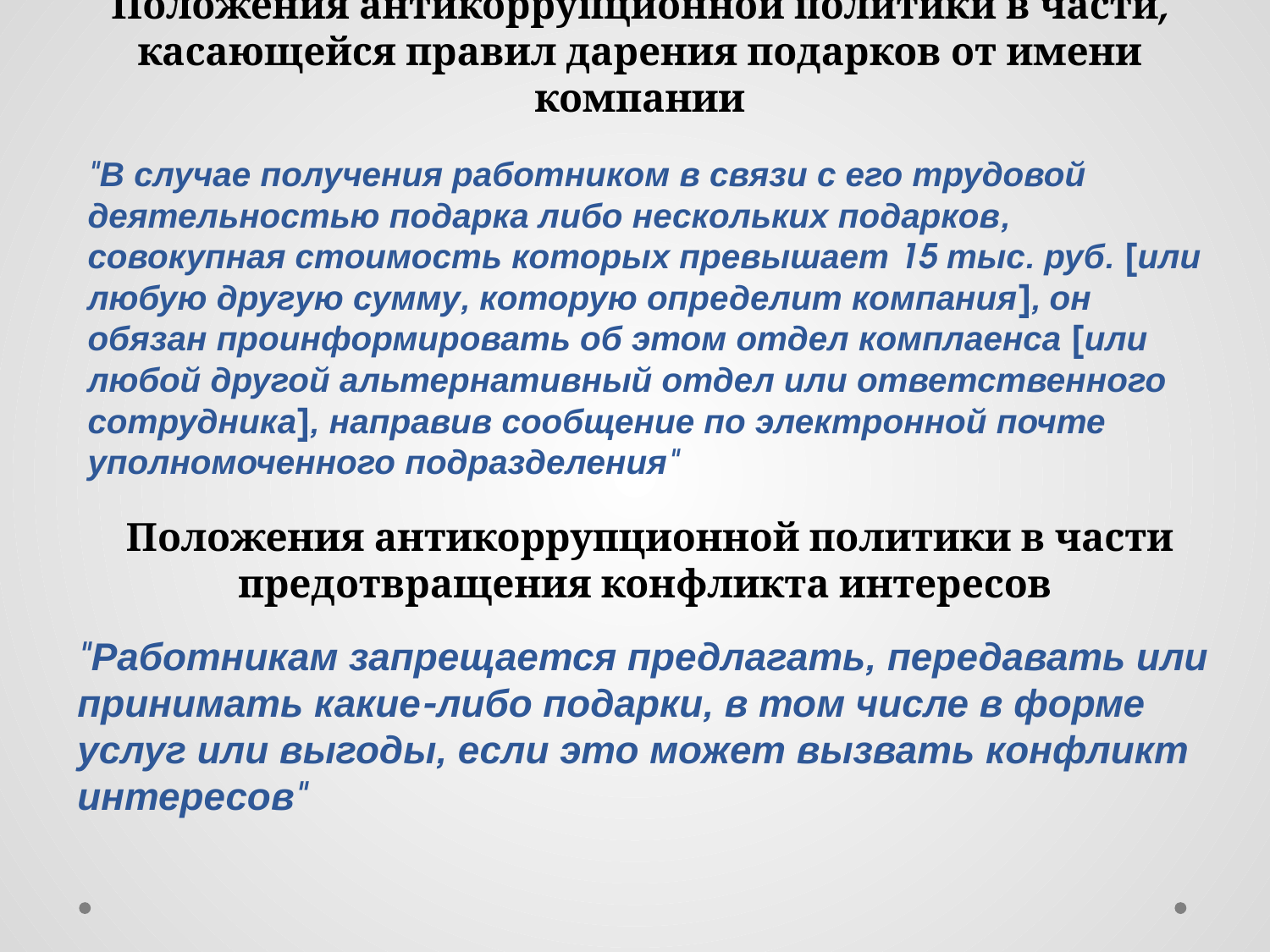

# Положения антикоррупционной политики в части, касающейся правил дарения подарков от имени компании
"В случае получения работником в связи с его трудовой деятельностью подарка либо нескольких подарков, совокупная стоимость которых превышает 15 тыс. руб. [или любую другую сумму, которую определит компания], он обязан проинформировать об этом отдел комплаенса [или любой другой альтернативный отдел или ответственного сотрудника], направив сообщение по электронной почте уполномоченного подразделения"
Положения антикоррупционной политики в части предотвращения конфликта интересов
"Работникам запрещается предлагать, передавать или принимать какие-либо подарки, в том числе в форме услуг или выгоды, если это может вызвать конфликт интересов"